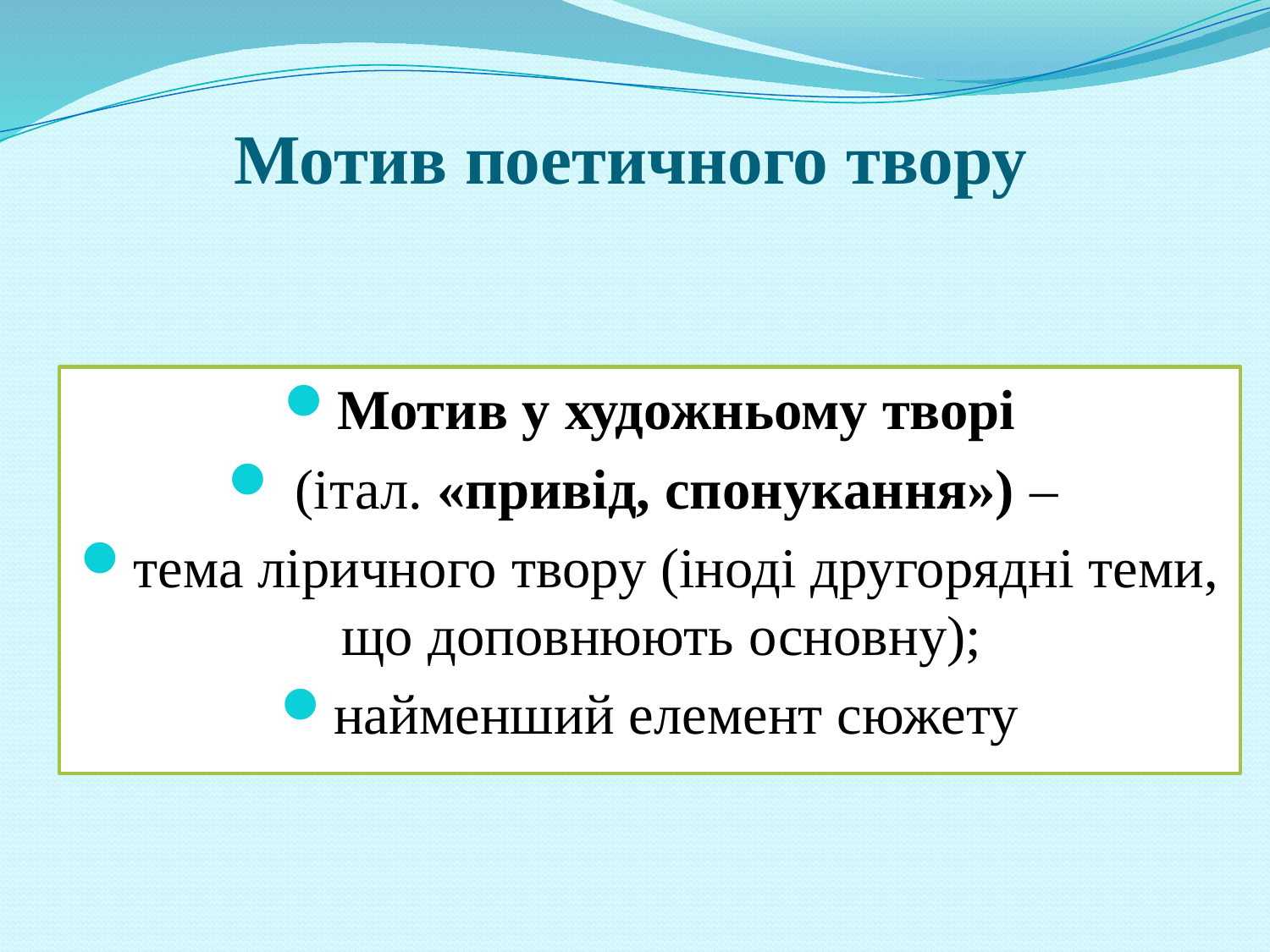

# Мотив поетичного твору
Мотив у художньому творі
 (італ. «привід, спонукання») –
тема ліричного твору (іноді другорядні теми, що доповнюють основну);
найменший елемент сюжету